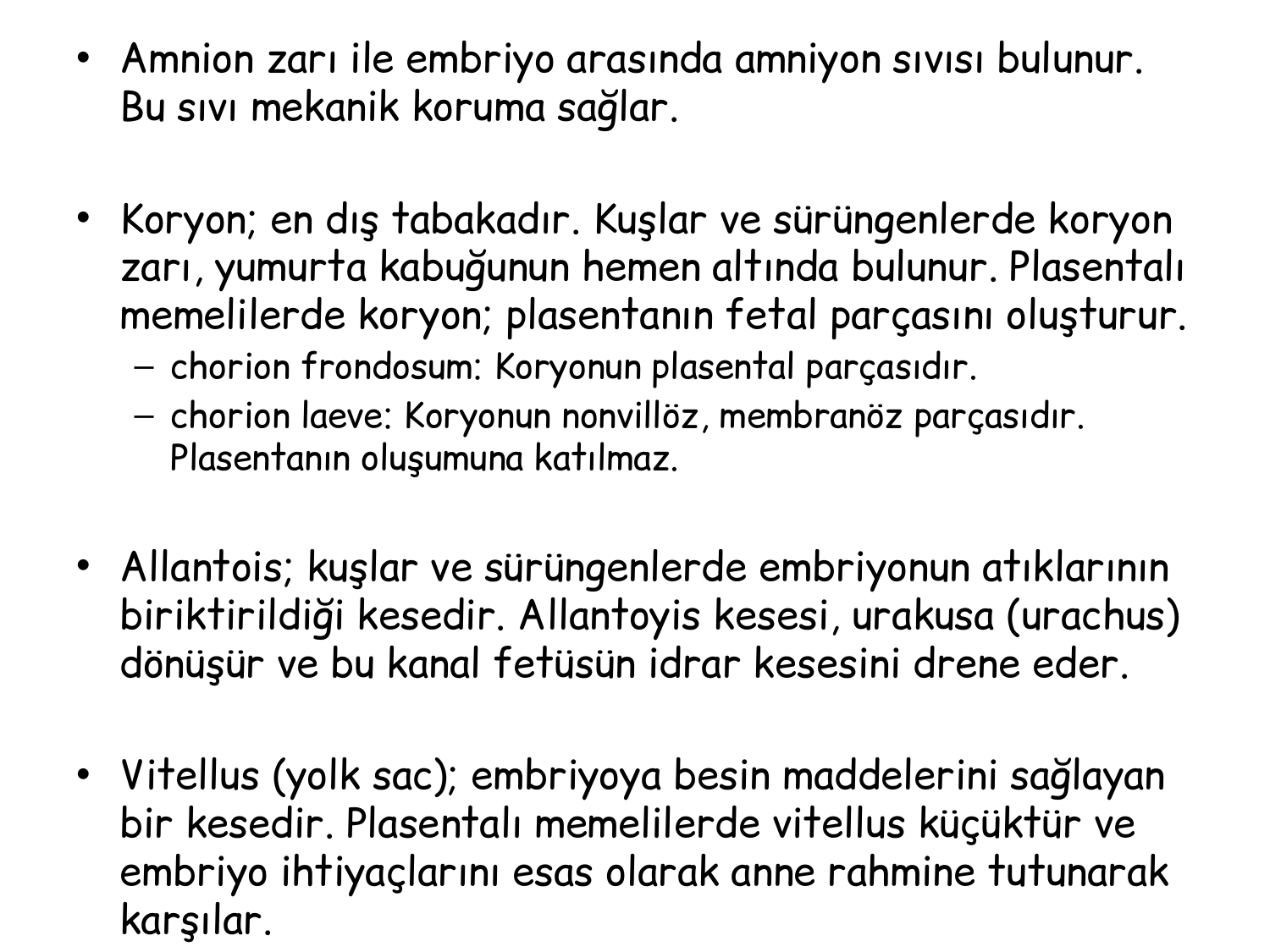

Amnion zarı ile embriyo arasında amniyon sıvısı bulunur. Bu sıvı mekanik koruma sağlar.

Koryon; en dış tabakadır. Kuşlar ve sürüngenlerde koryon zarı, yumurta kabuğunun hemen altında bulunur. Plasentalı memelilerde koryon; plasentanın fetal parçasını oluşturur.
chorion frondosum: Koryonun plasental parçasıdır.
chorion laeve: Koryonun nonvillöz, membranöz parçasıdır. Plasentanın oluşumuna katılmaz.

Allantois; kuşlar ve sürüngenlerde embriyonun atıklarının biriktirildiği kesedir. Allantoyis kesesi, urakusa (urachus) dönüşür ve bu kanal fetüsün idrar kesesini drene eder.

Vitellus (yolk sac); embriyoya besin maddelerini sağlayan bir kesedir. Plasentalı memelilerde vitellus küçüktür ve embriyo ihtiyaçlarını esas olarak anne rahmine tutunarak karşılar.